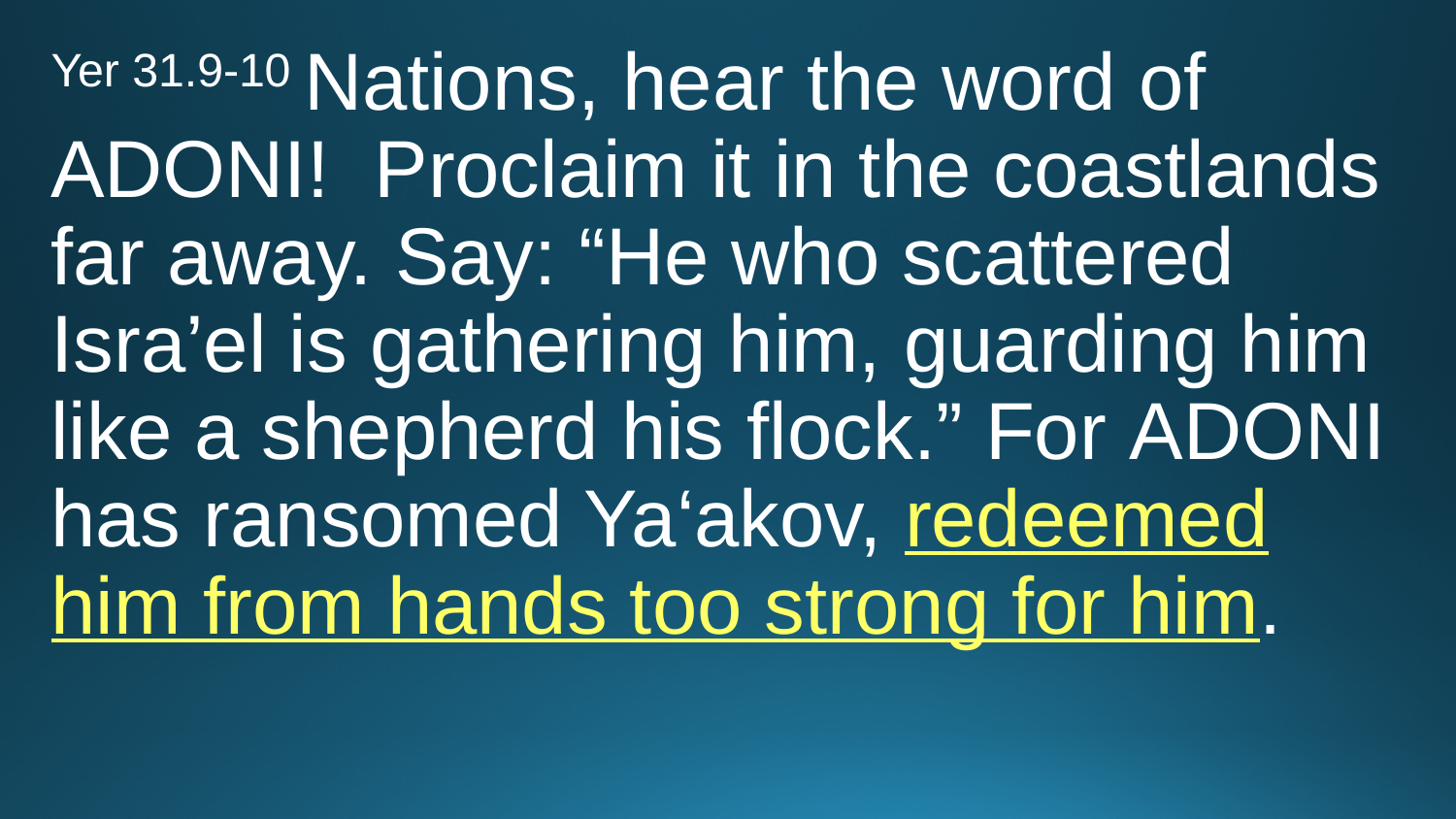

Yer 31.9-10 Nations, hear the word of Adoni!  Proclaim it in the coastlands far away. Say: “He who scattered Isra’el is gathering him, guarding him like a shepherd his flock.” For Adoni has ransomed Ya‘akov, redeemed him from hands too strong for him.